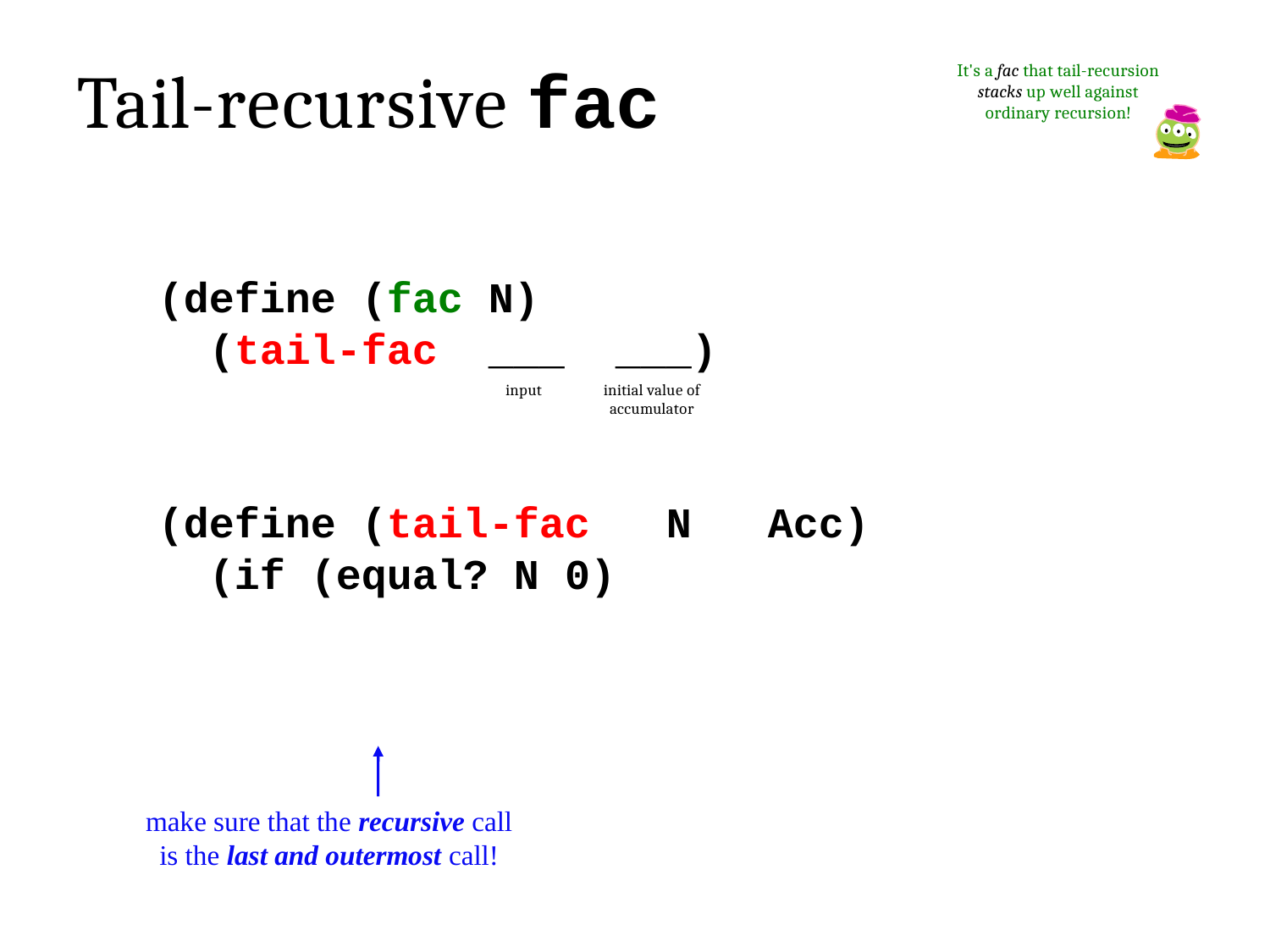

Tail-recursive fac
It's a fac that tail-recursion stacks up well against ordinary recursion!

(define (fac N)
  (tail-fac  ___  ___)
input
initial value of accumulator
(define (tail-fac   N   Acc)
  (if (equal? N 0)

make sure that the recursive call is the last and outermost call!